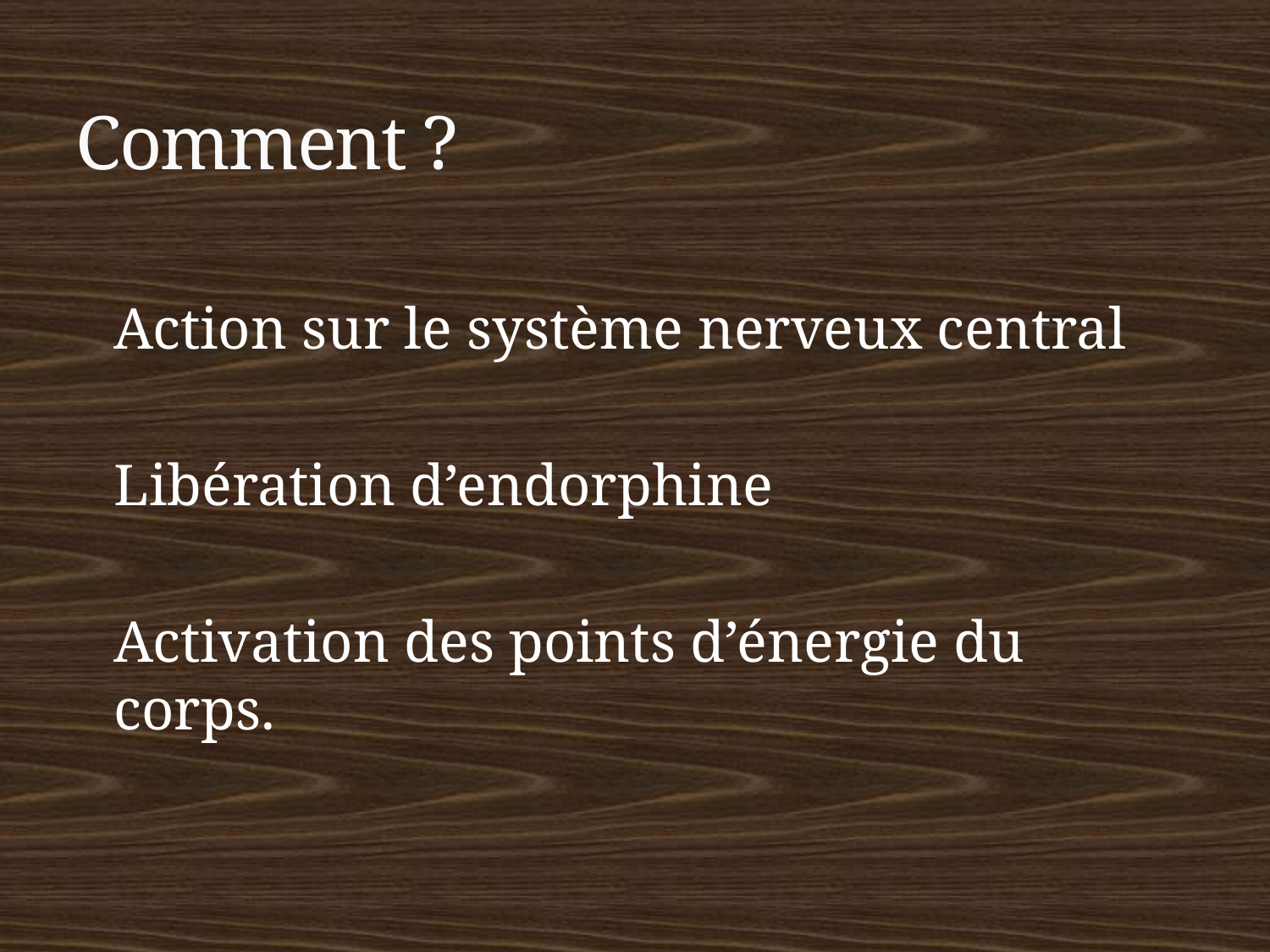

# Comment ?
Action sur le système nerveux central

Libération d’endorphine

Activation des points d’énergie du corps.